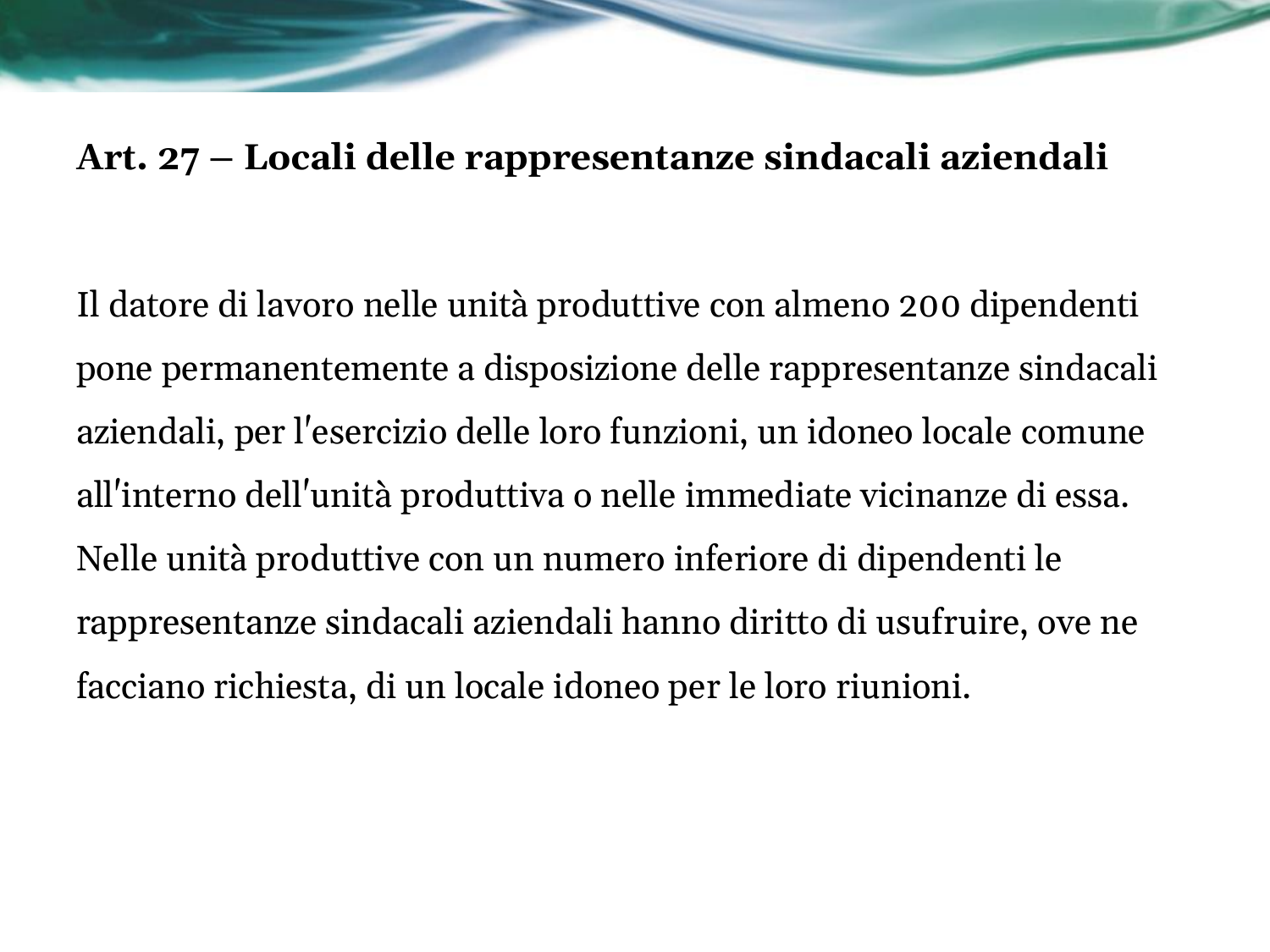

# Art. 27 – Locali delle rappresentanze sindacali aziendali
Il datore di lavoro nelle unità produttive con almeno 200 dipendenti pone permanentemente a disposizione delle rappresentanze sindacali aziendali, per l'esercizio delle loro funzioni, un idoneo locale comune all'interno dell'unità produttiva o nelle immediate vicinanze di essa.
Nelle unità produttive con un numero inferiore di dipendenti le rappresentanze sindacali aziendali hanno diritto di usufruire, ove ne facciano richiesta, di un locale idoneo per le loro riunioni.